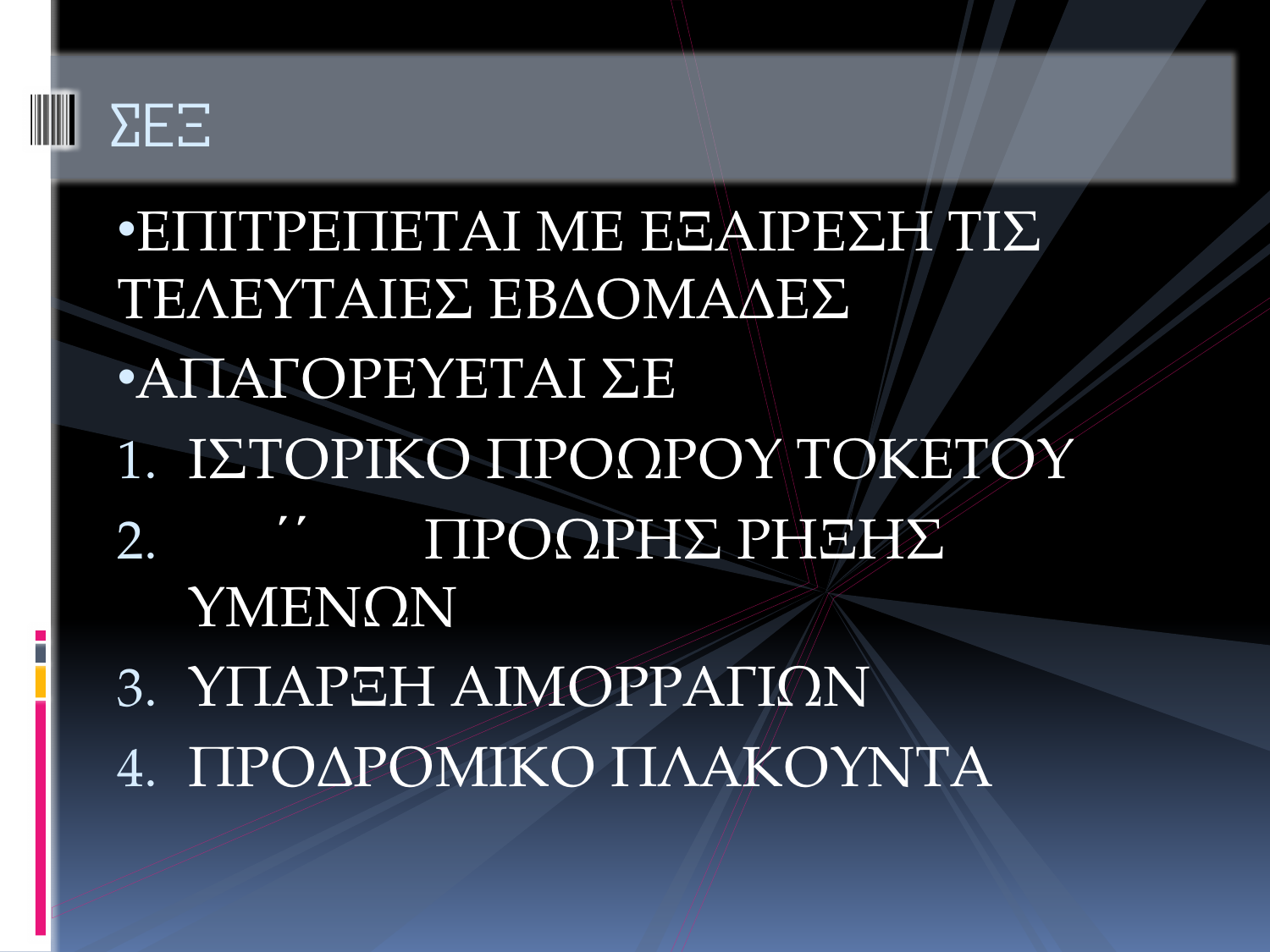

# ΣΕΞ
ΕΠΙΤΡΕΠΕΤΑΙ ΜΕ ΕΞΑΙΡΕΣΗ ΤΙΣ ΤΕΛΕΥΤΑΙΕΣ ΕΒΔΟΜΑΔΕΣ
ΑΠΑΓΟΡΕΥΕΤΑΙ ΣΕ
ΙΣΤΟΡΙΚΟ ΠΡΟΩΡΟΥ ΤΟΚΕΤΟΥ
      ΄΄        ΠΡΟΩΡΗΣ ΡΗΞΗΣ ΥΜΕΝΩΝ
ΥΠΑΡΞΗ ΑΙΜΟΡΡΑΓΙΩΝ
ΠΡΟΔΡΟΜΙΚΟ ΠΛΑΚΟΥΝΤΑ